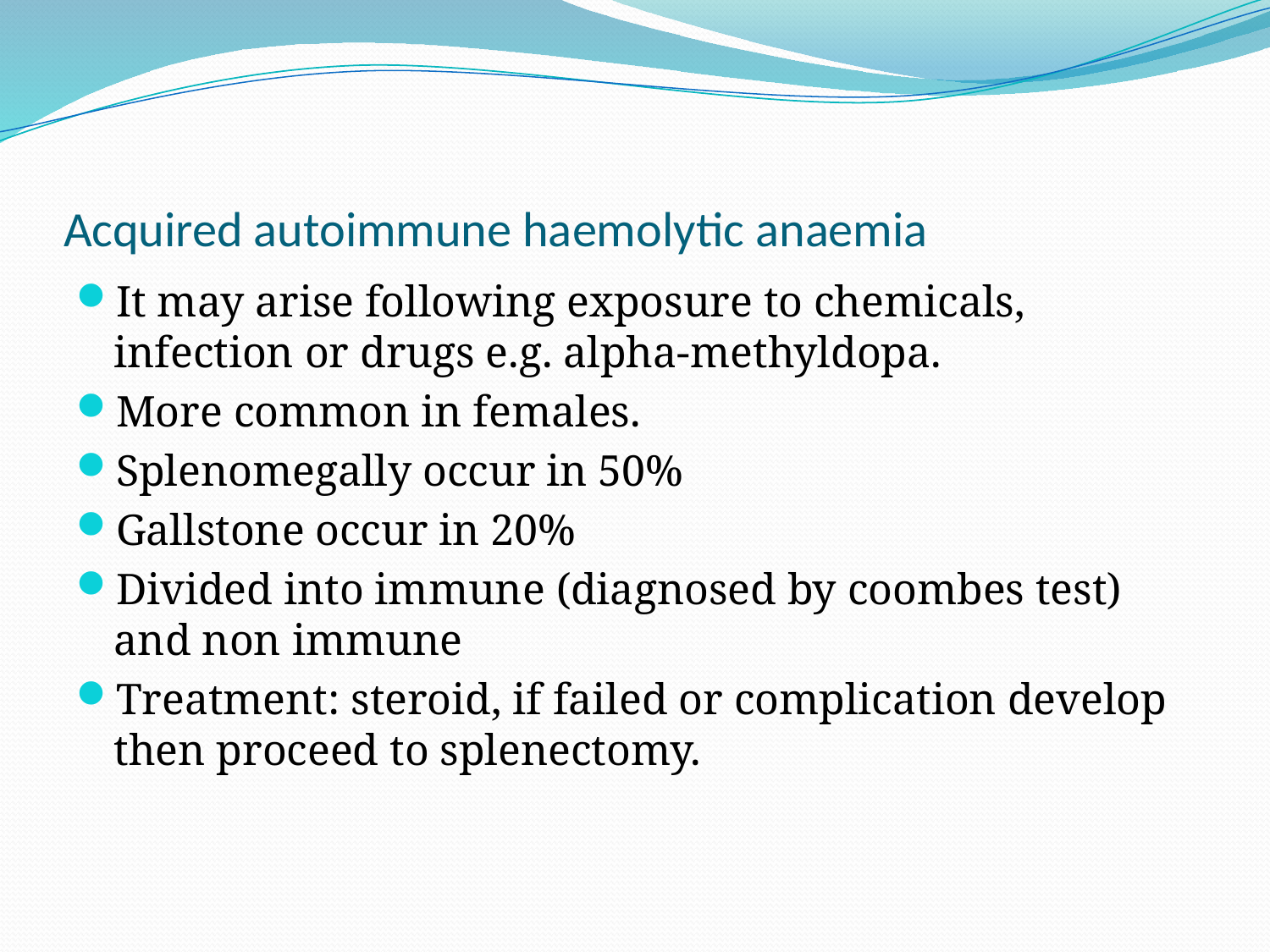

# Acquired autoimmune haemolytic anaemia
It may arise following exposure to chemicals, infection or drugs e.g. alpha-methyldopa.
More common in females.
Splenomegally occur in 50%
Gallstone occur in 20%
Divided into immune (diagnosed by coombes test) and non immune
Treatment: steroid, if failed or complication develop then proceed to splenectomy.